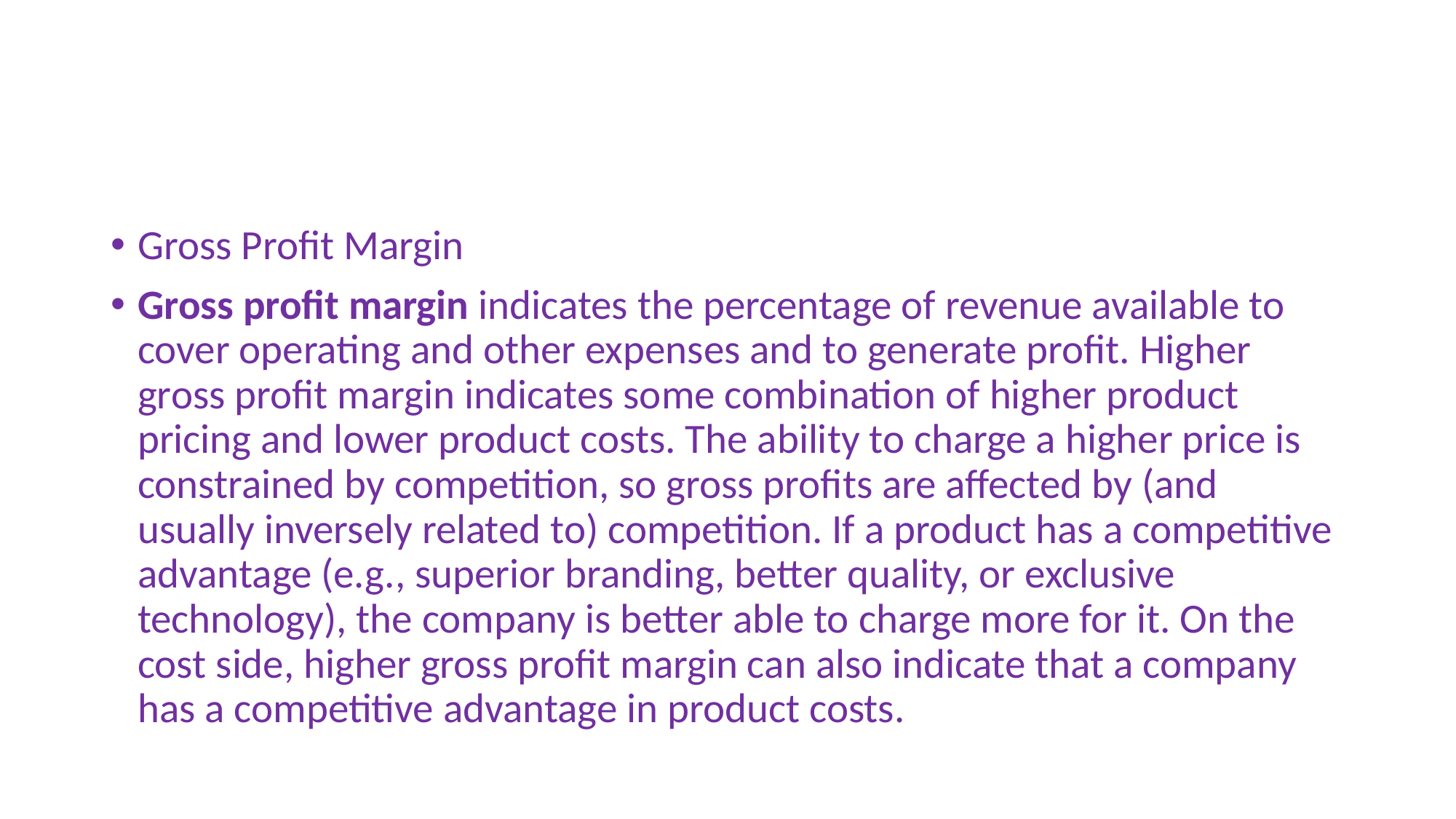

#
Gross Profit Margin
Gross profit margin indicates the percentage of revenue available to cover operating and other expenses and to generate profit. Higher gross profit margin indicates some combination of higher product pricing and lower product costs. The ability to charge a higher price is constrained by competition, so gross profits are affected by (and usually inversely related to) competition. If a product has a competitive advantage (e.g., superior branding, better quality, or exclusive technology), the company is better able to charge more for it. On the cost side, higher gross profit margin can also indicate that a company has a competitive advantage in product costs.